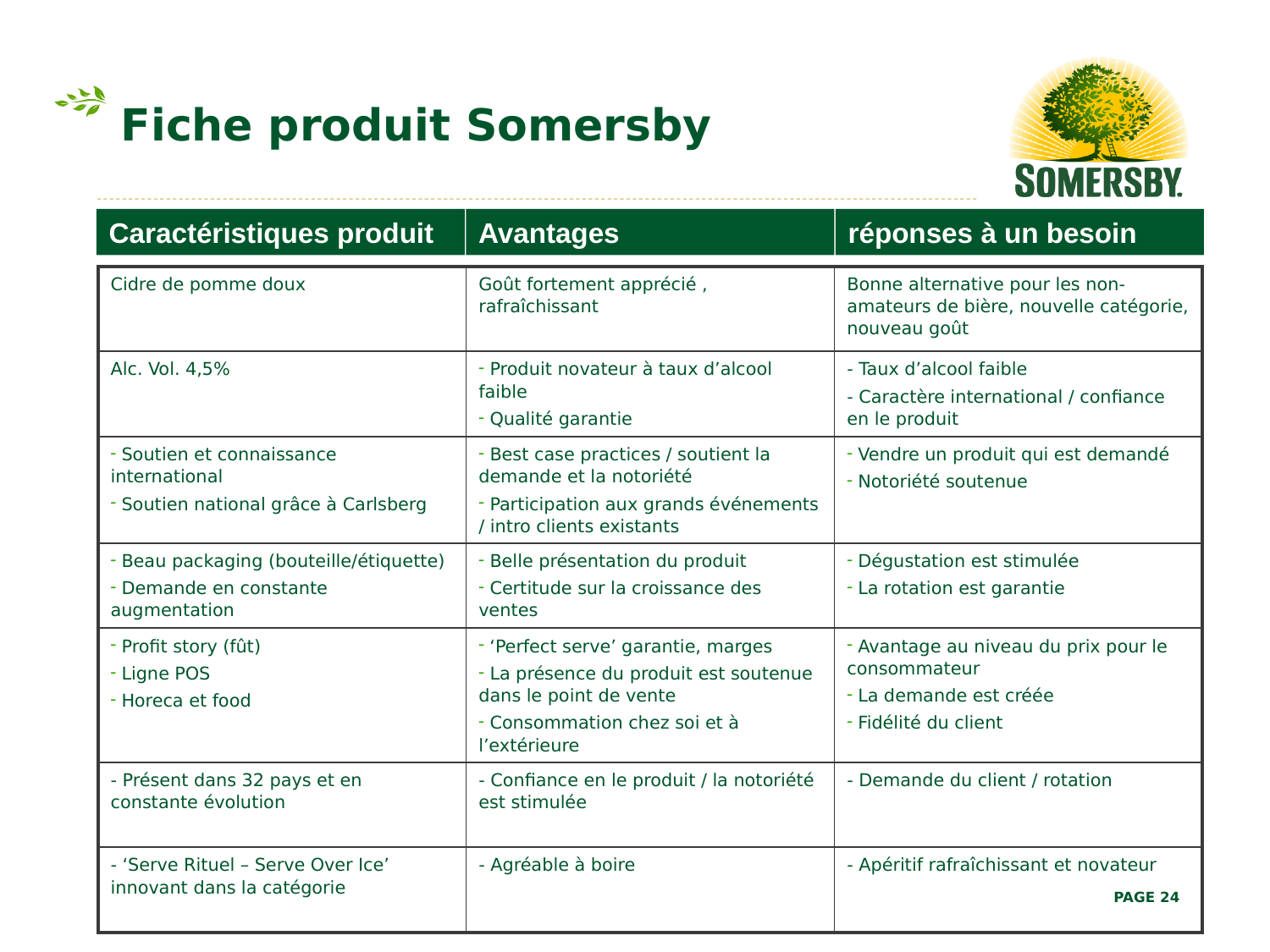

# Fiche produit Somersby
Caractéristiques produit
Avantages
réponses à un besoin
| Cidre de pomme doux | Goût fortement apprécié , rafraîchissant | Bonne alternative pour les non- amateurs de bière, nouvelle catégorie, nouveau goût |
| --- | --- | --- |
| Alc. Vol. 4,5% | Produit novateur à taux d’alcool faible Qualité garantie | - Taux d’alcool faible - Caractère international / confiance en le produit |
| Soutien et connaissance international Soutien national grâce à Carlsberg | Best case practices / soutient la demande et la notoriété Participation aux grands événements / intro clients existants | Vendre un produit qui est demandé Notoriété soutenue |
| Beau packaging (bouteille/étiquette) Demande en constante augmentation | Belle présentation du produit Certitude sur la croissance des ventes | Dégustation est stimulée La rotation est garantie |
| Profit story (fût) Ligne POS Horeca et food | ‘Perfect serve’ garantie, marges La présence du produit est soutenue dans le point de vente Consommation chez soi et à l’extérieure | Avantage au niveau du prix pour le consommateur La demande est créée Fidélité du client |
| - Présent dans 32 pays et en constante évolution | - Confiance en le produit / la notoriété est stimulée | - Demande du client / rotation |
| - ‘Serve Rituel – Serve Over Ice’ innovant dans la catégorie | - Agréable à boire | - Apéritif rafraîchissant et novateur |
PAGE 24